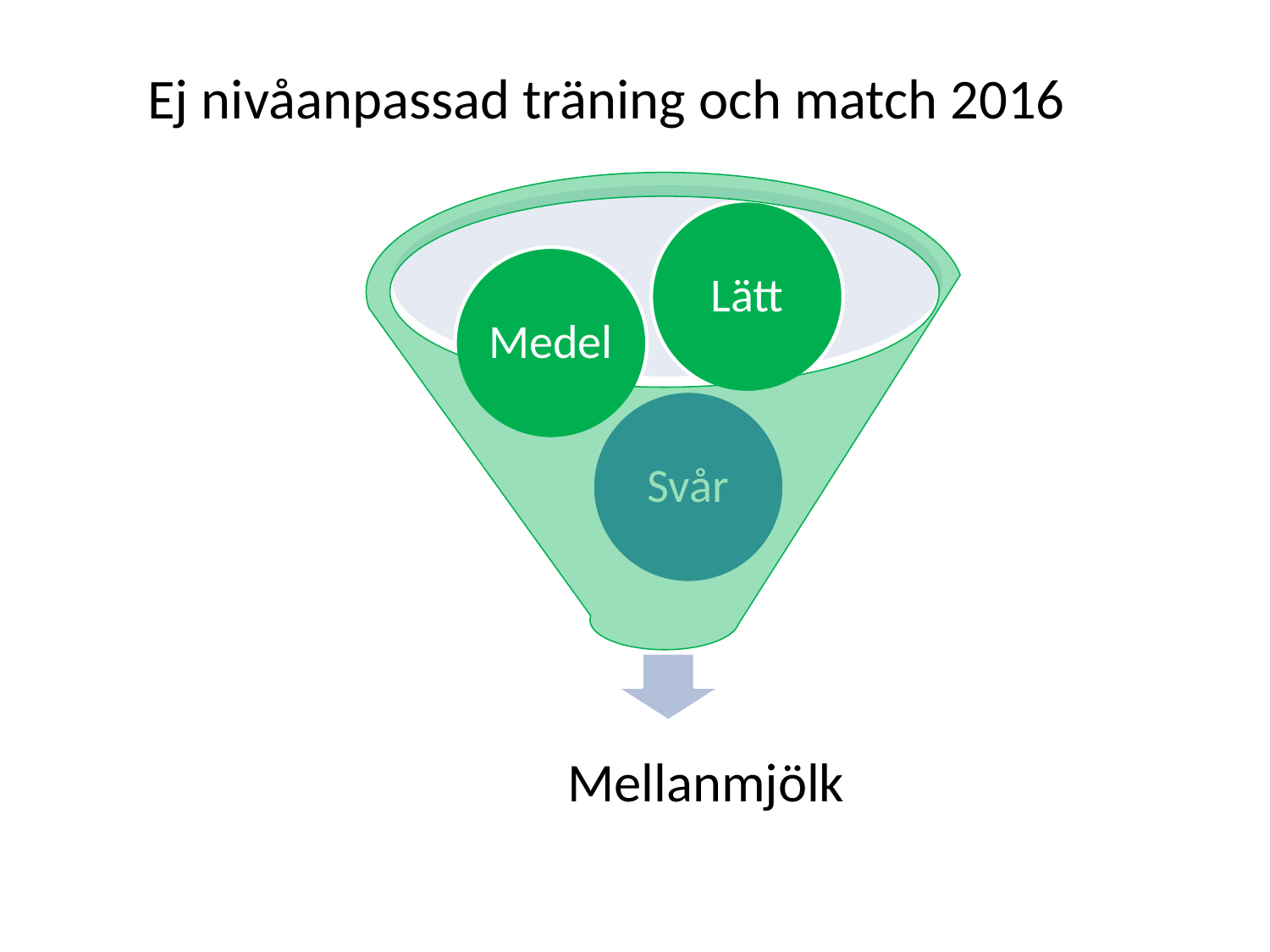

Ej nivåanpassad träning och match 2016

Mellanmjölk
Svår
Medel
Lätt